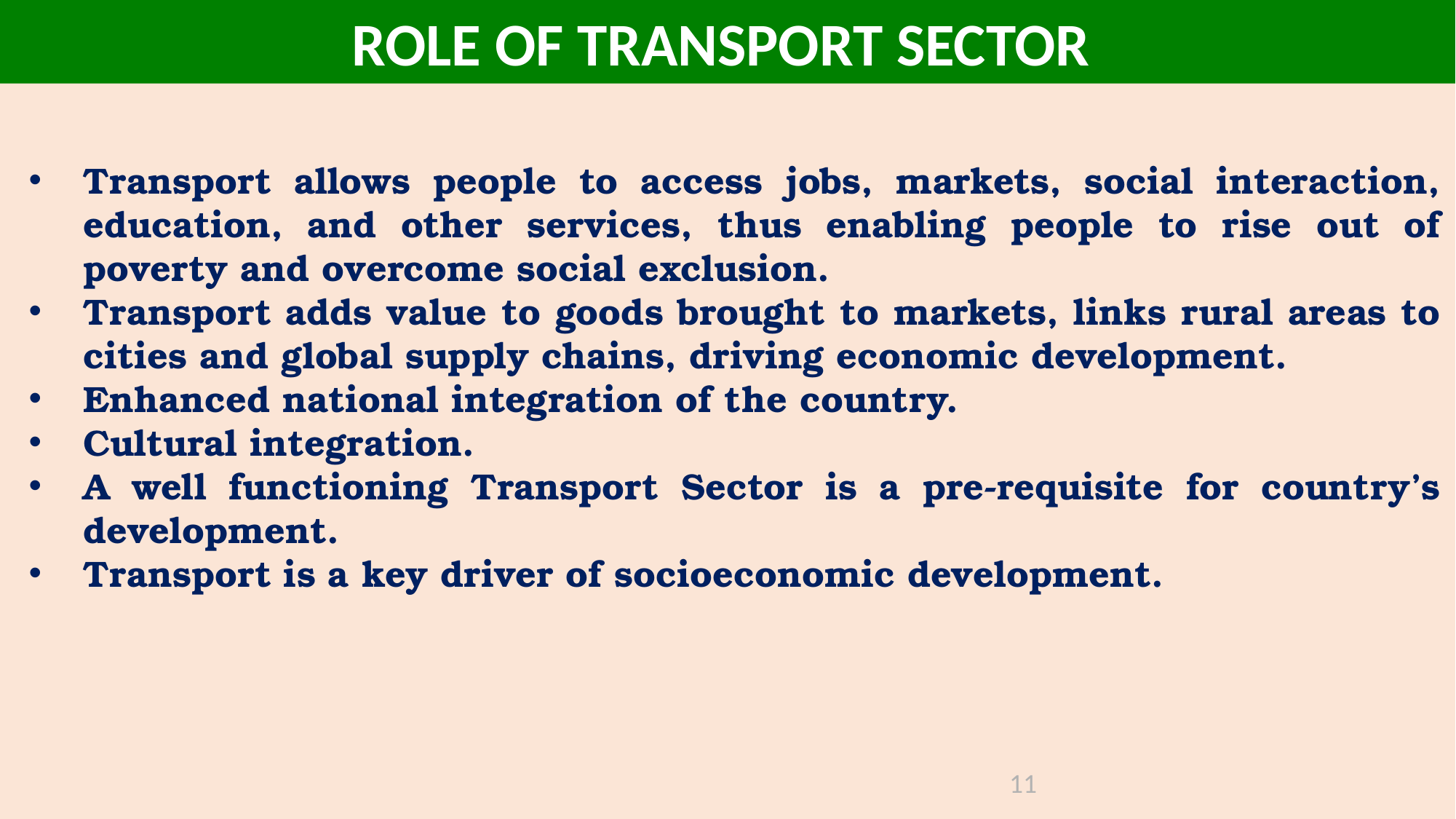

ROLE OF TRANSPORT SECTOR
Transport allows people to access jobs, markets, social interaction, education, and other services, thus enabling people to rise out of poverty and overcome social exclusion.
Transport adds value to goods brought to markets, links rural areas to cities and global supply chains, driving economic development.
Enhanced national integration of the country.
Cultural integration.
A well functioning Transport Sector is a pre-requisite for country’s development.
Transport is a key driver of socioeconomic development.
11